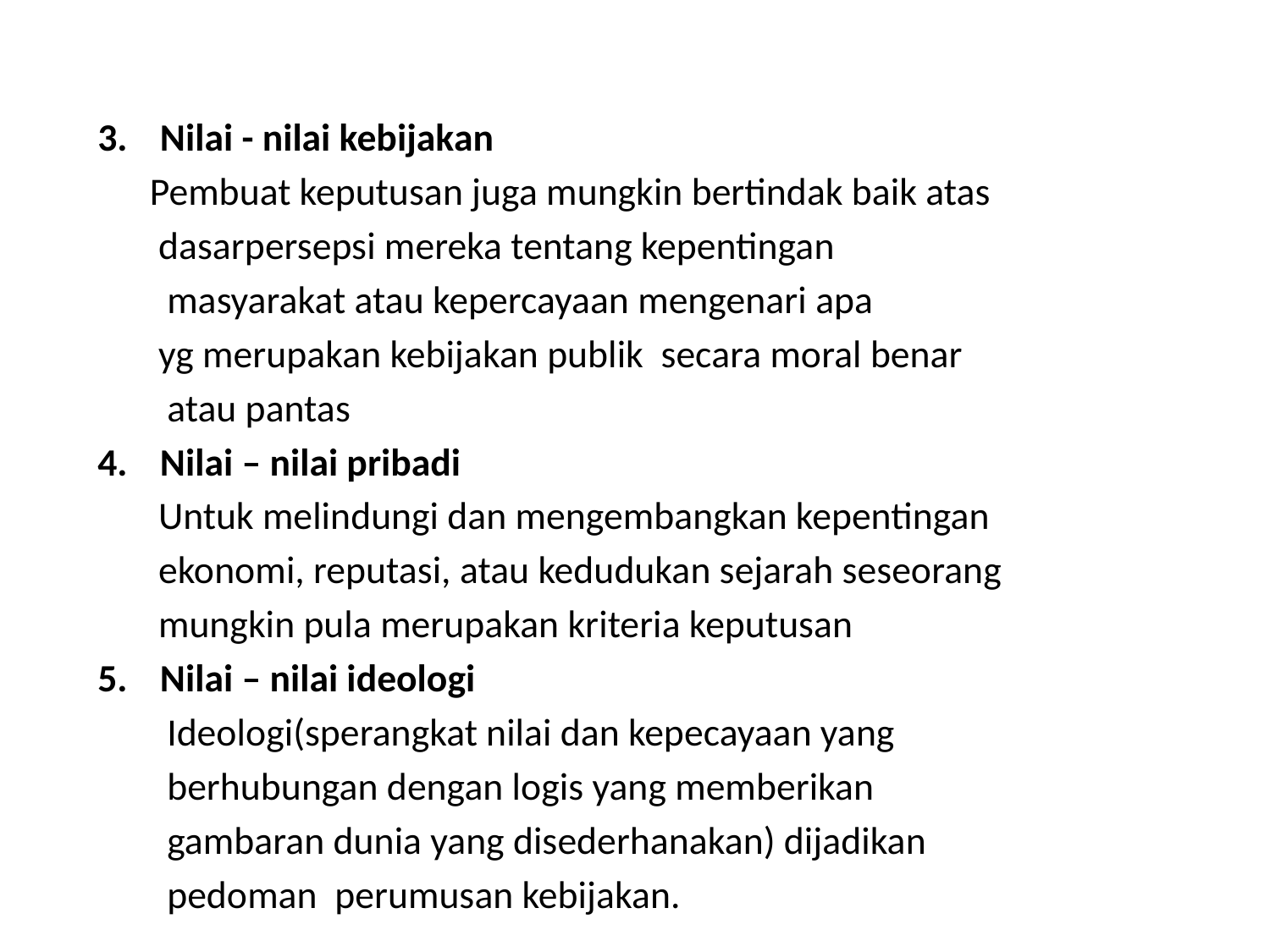

#
Nilai - nilai kebijakan
      Pembuat keputusan juga mungkin bertindak baik atas
       dasarpersepsi mereka tentang kepentingan
        masyarakat atau kepercayaan mengenari apa
       yg merupakan kebijakan publik  secara moral benar
        atau pantas
Nilai – nilai pribadi
       Untuk melindungi dan mengembangkan kepentingan
       ekonomi, reputasi, atau kedudukan sejarah seseorang
       mungkin pula merupakan kriteria keputusan
Nilai – nilai ideologi
        Ideologi(sperangkat nilai dan kepecayaan yang
        berhubungan dengan logis yang memberikan
        gambaran dunia yang disederhanakan) dijadikan
        pedoman  perumusan kebijakan.